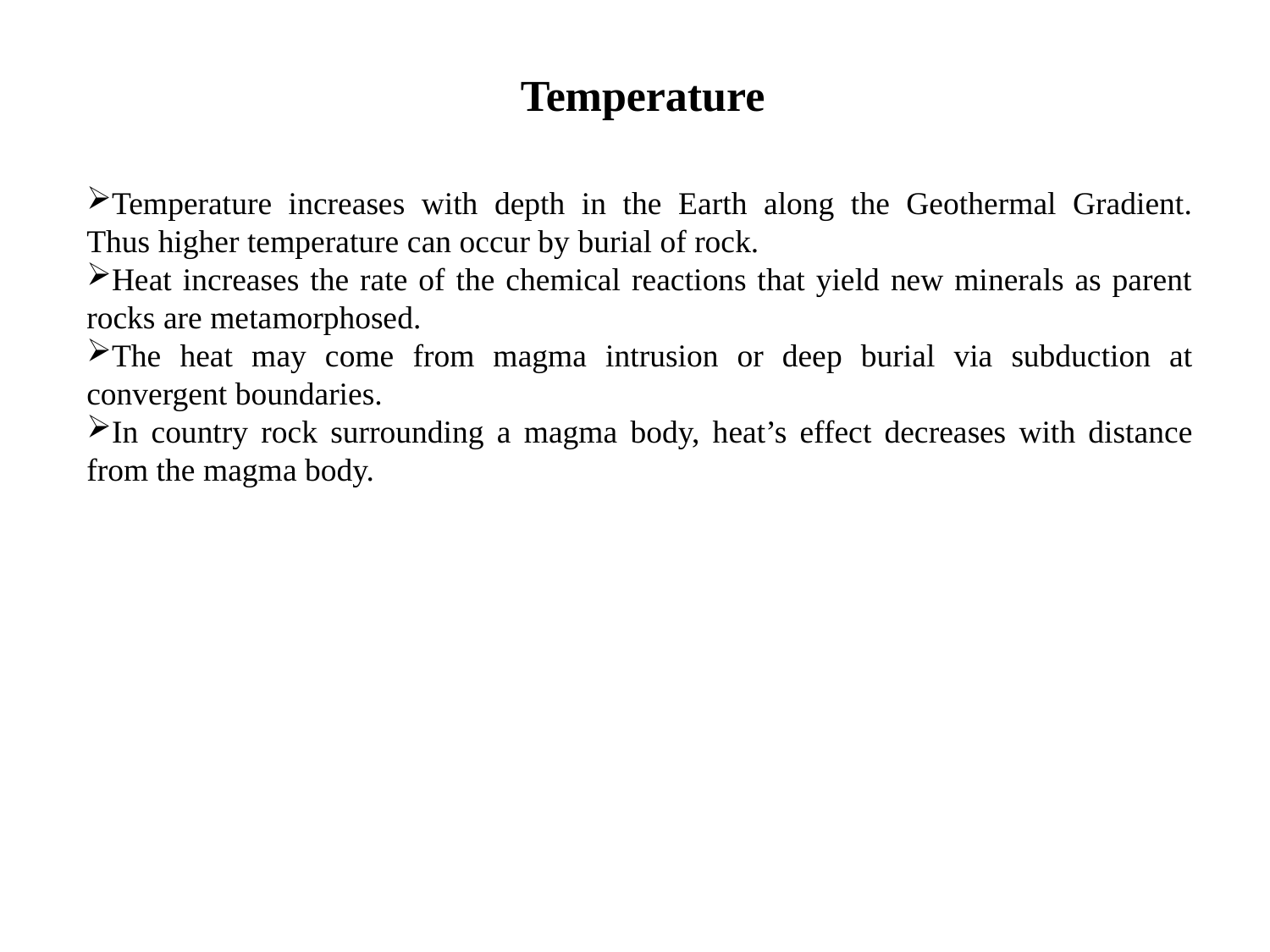

Temperature
Temperature increases with depth in the Earth along the Geothermal Gradient.
Thus higher temperature can occur by burial of rock.
Heat increases the rate of the chemical reactions that yield new minerals as parent
rocks are metamorphosed.
The heat may come from magma intrusion or deep burial via subduction at convergent boundaries.
In country rock surrounding a magma body, heat’s effect decreases with distance from the magma body.